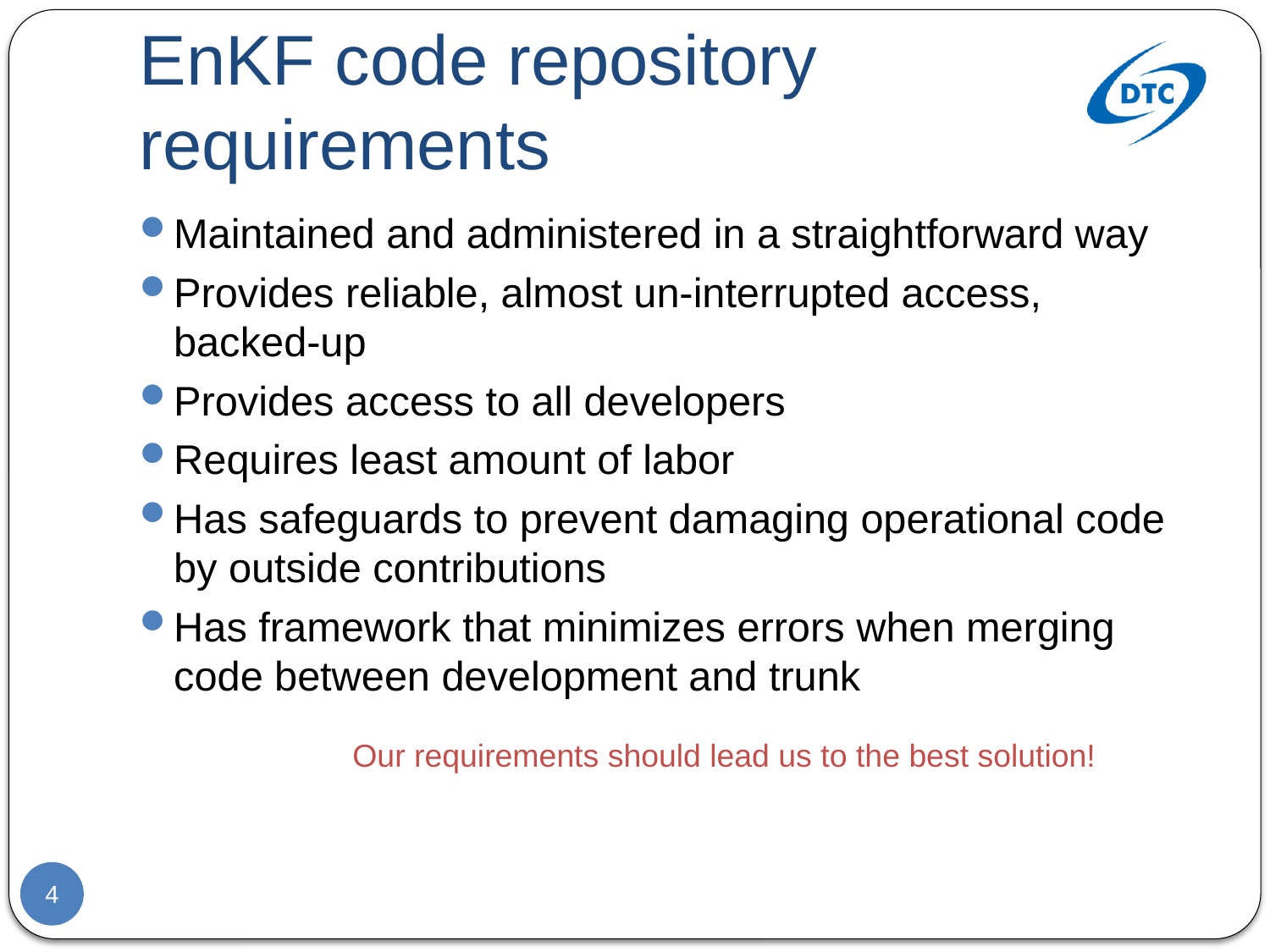

# EnKF code repository requirements
Maintained and administered in a straightforward way
Provides reliable, almost un-interrupted access, backed-up
Provides access to all developers
Requires least amount of labor
Has safeguards to prevent damaging operational code by outside contributions
Has framework that minimizes errors when merging code between development and trunk

Our requirements should lead us to the best solution!
4